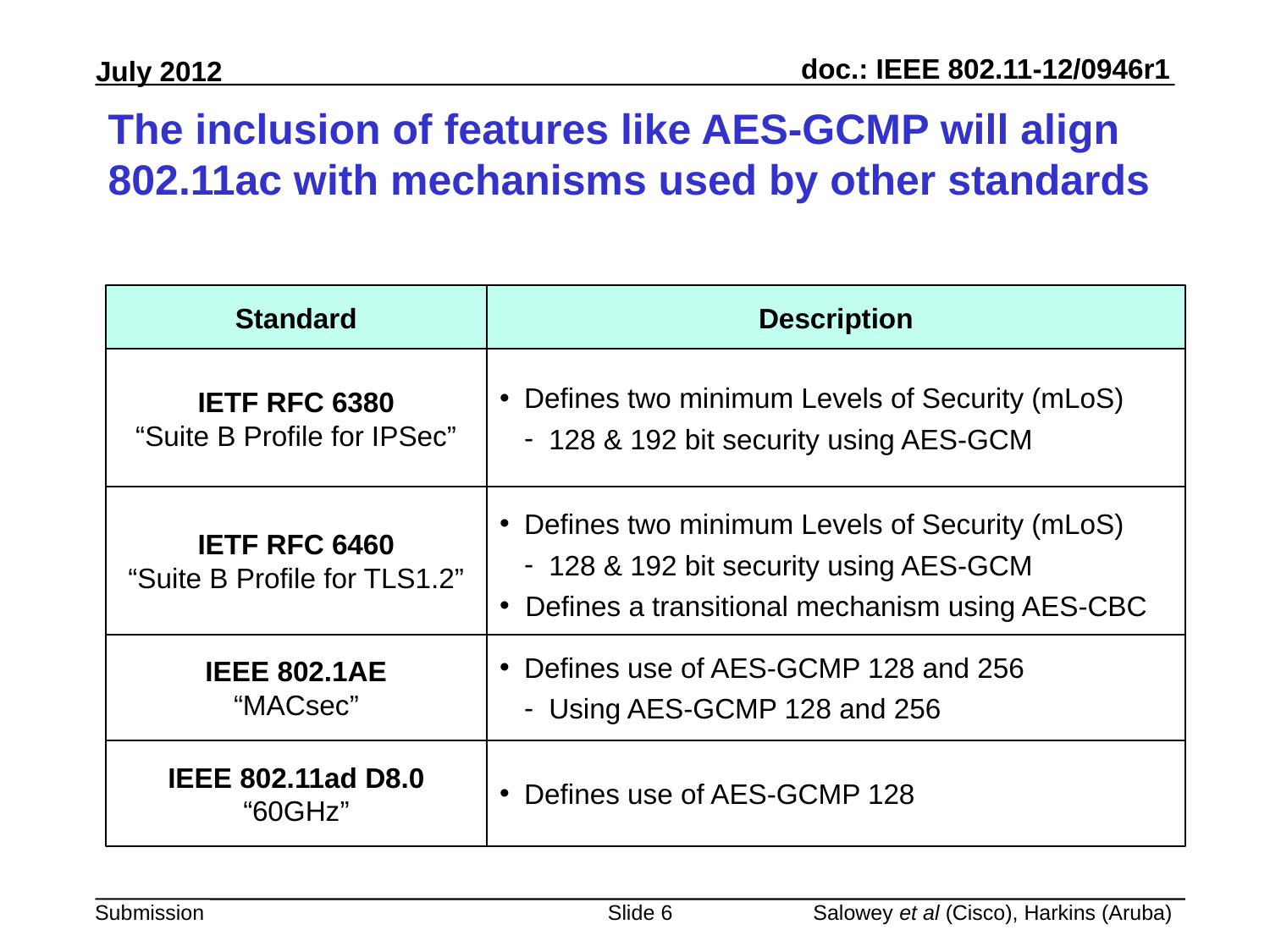

# The inclusion of features like AES-GCMP will align 802.11ac with mechanisms used by other standards
Standard
Description
IETF RFC 6380
“Suite B Profile for IPSec”
Defines two minimum Levels of Security (mLoS)
128 & 192 bit security using AES-GCM
IETF RFC 6460
“Suite B Profile for TLS1.2”

Defines two minimum Levels of Security (mLoS)
128 & 192 bit security using AES-GCM
Defines a transitional mechanism using AES-CBC

IEEE 802.1AE
“MACsec”
Defines use of AES-GCMP 128 and 256
Using AES-GCMP 128 and 256
IEEE 802.11ad D8.0
“60GHz”
Defines use of AES-GCMP 128
Slide 6
Salowey et al (Cisco), Harkins (Aruba)